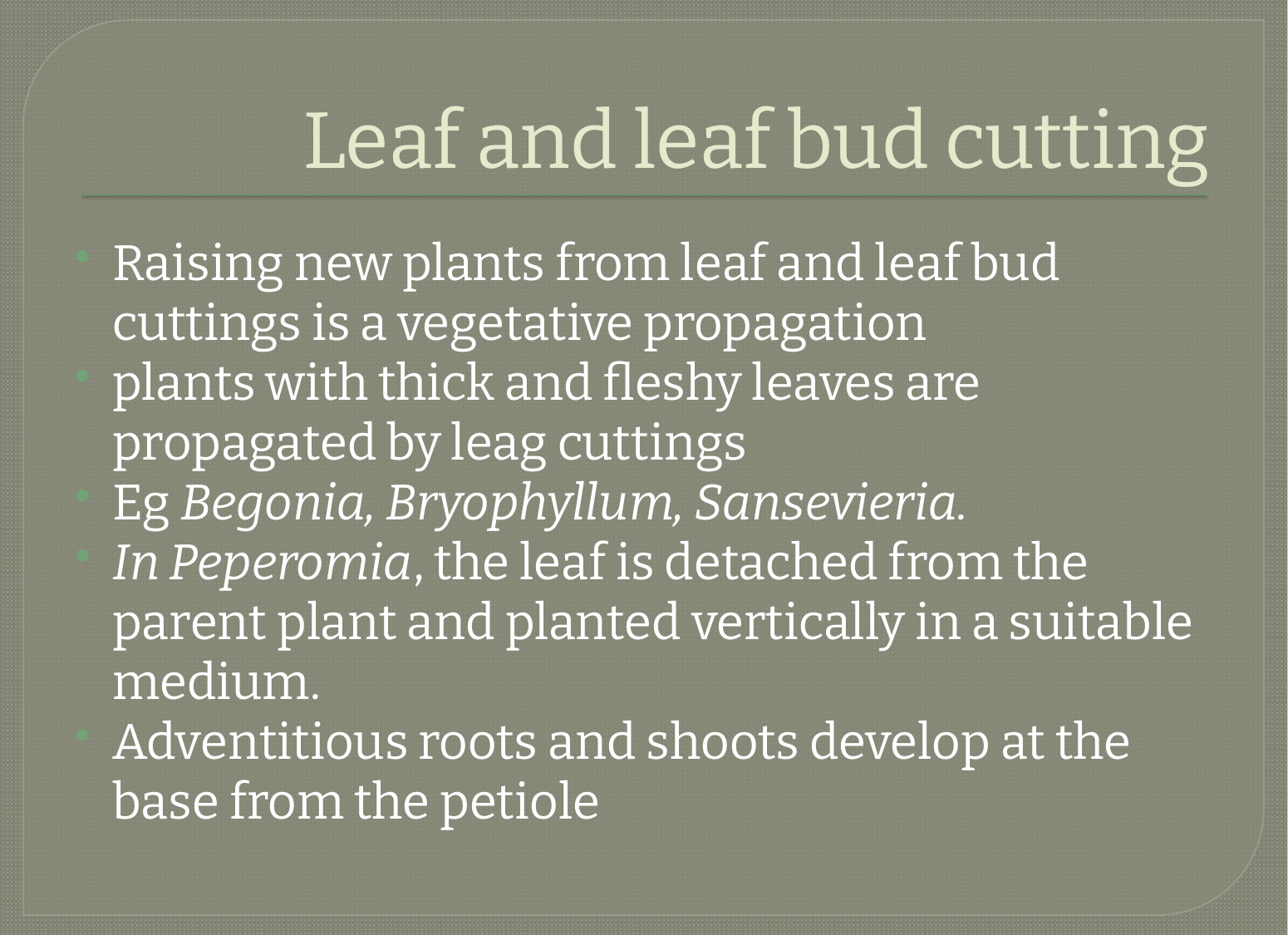

# Leaf and leaf bud cutting
Raising new plants from leaf and leaf bud cuttings is a vegetative propagation
plants with thick and fleshy leaves are propagated by leag cuttings
Eg Begonia, Bryophyllum, Sansevieria.
In Peperomia, the leaf is detached from the parent plant and planted vertically in a suitable medium.
Adventitious roots and shoots develop at the base from the petiole